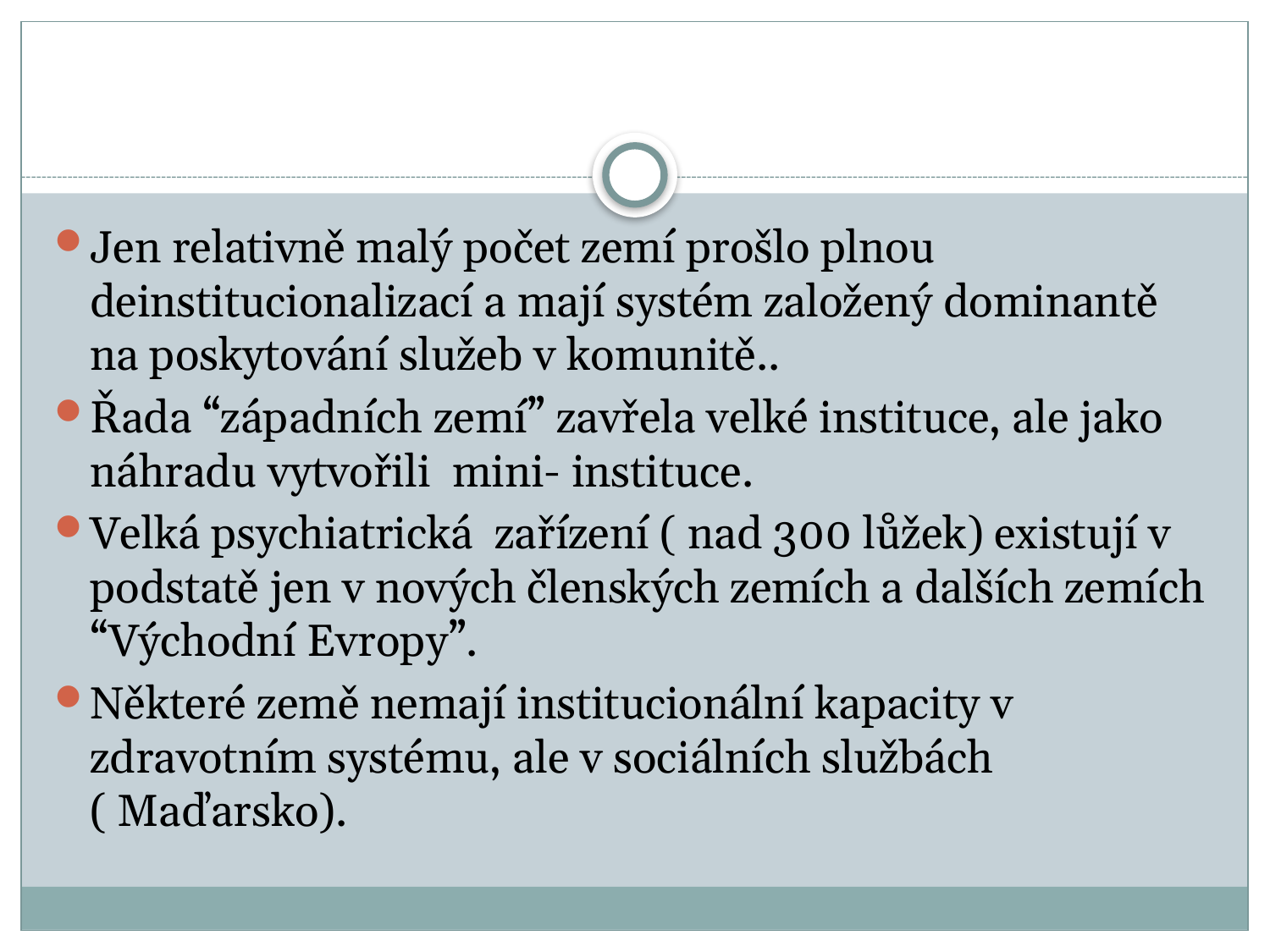

#
Jen relativně malý počet zemí prošlo plnou deinstitucionalizací a mají systém založený dominantě na poskytování služeb v komunitě..
Řada “západních zemí” zavřela velké instituce, ale jako náhradu vytvořili  mini- instituce.
Velká psychiatrická  zařízení ( nad 300 lůžek) existují v podstatě jen v nových členských zemích a dalších zemích “Východní Evropy”.
Některé země nemají institucionální kapacity v zdravotním systému, ale v sociálních službách ( Maďarsko).